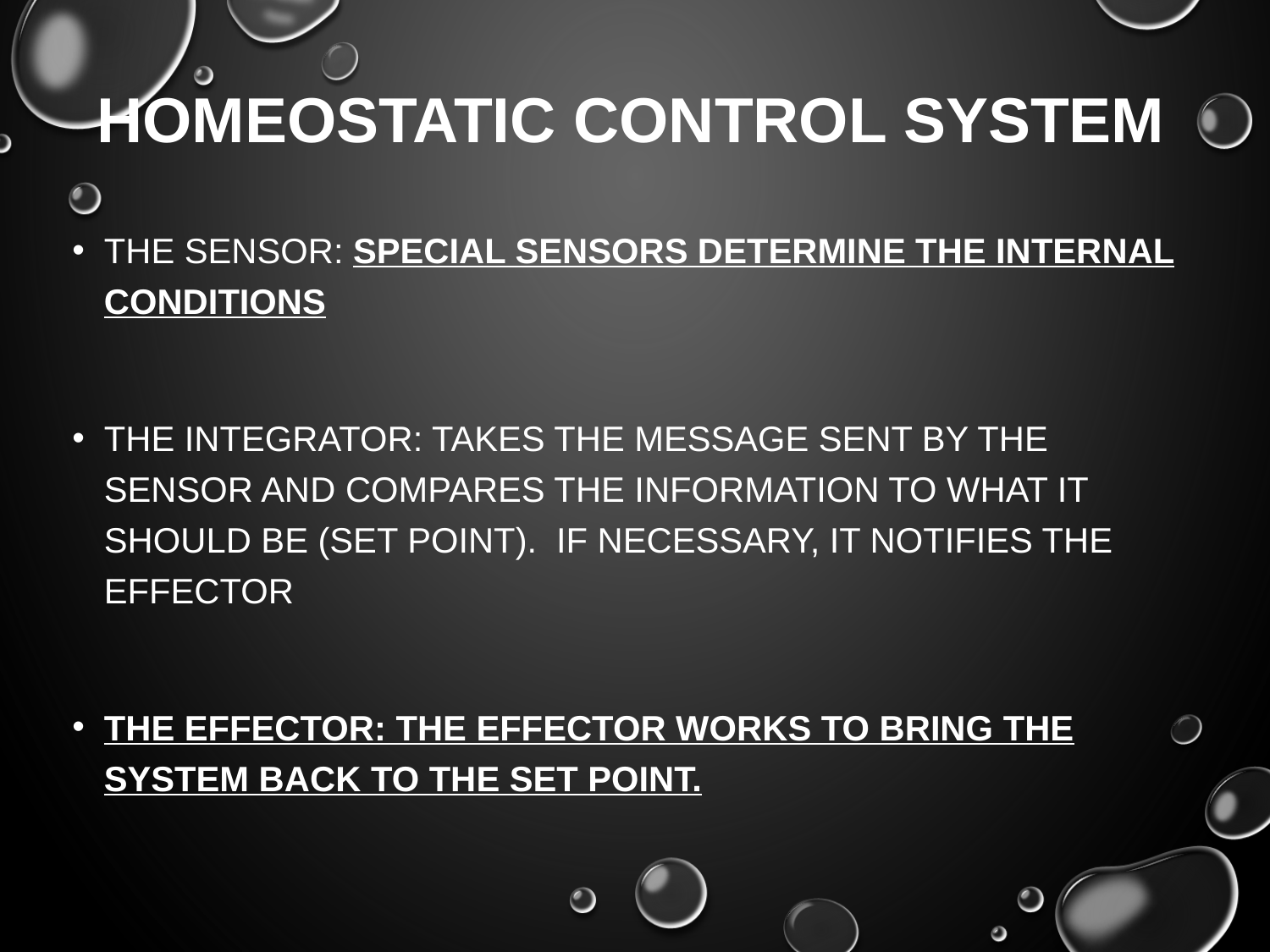

# Homeostatic Control System
The Sensor: Special sensors determine the internal conditions

The Integrator: Takes the message sent by the sensor and compares the information to what it should be (set point).  If necessary, it notifies the effector

The Effector: The Effector works to bring the system back to the set point.